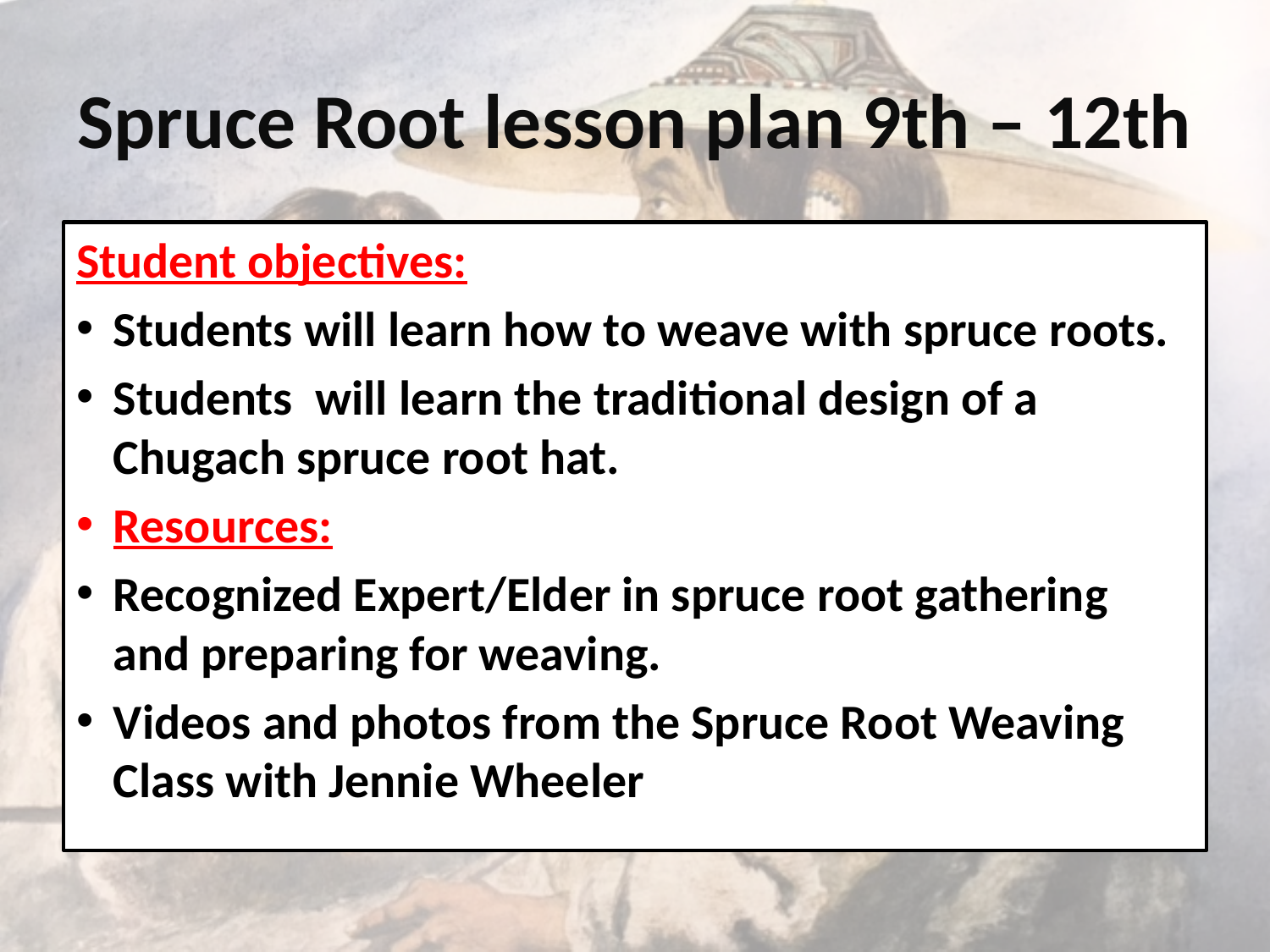

# Spruce Root lesson plan 9th – 12th
Student objectives:
Students will learn how to weave with spruce roots.
Students  will learn the traditional design of a Chugach spruce root hat.
Resources:
Recognized Expert/Elder in spruce root gathering and preparing for weaving.
Videos and photos from the Spruce Root Weaving Class with Jennie Wheeler